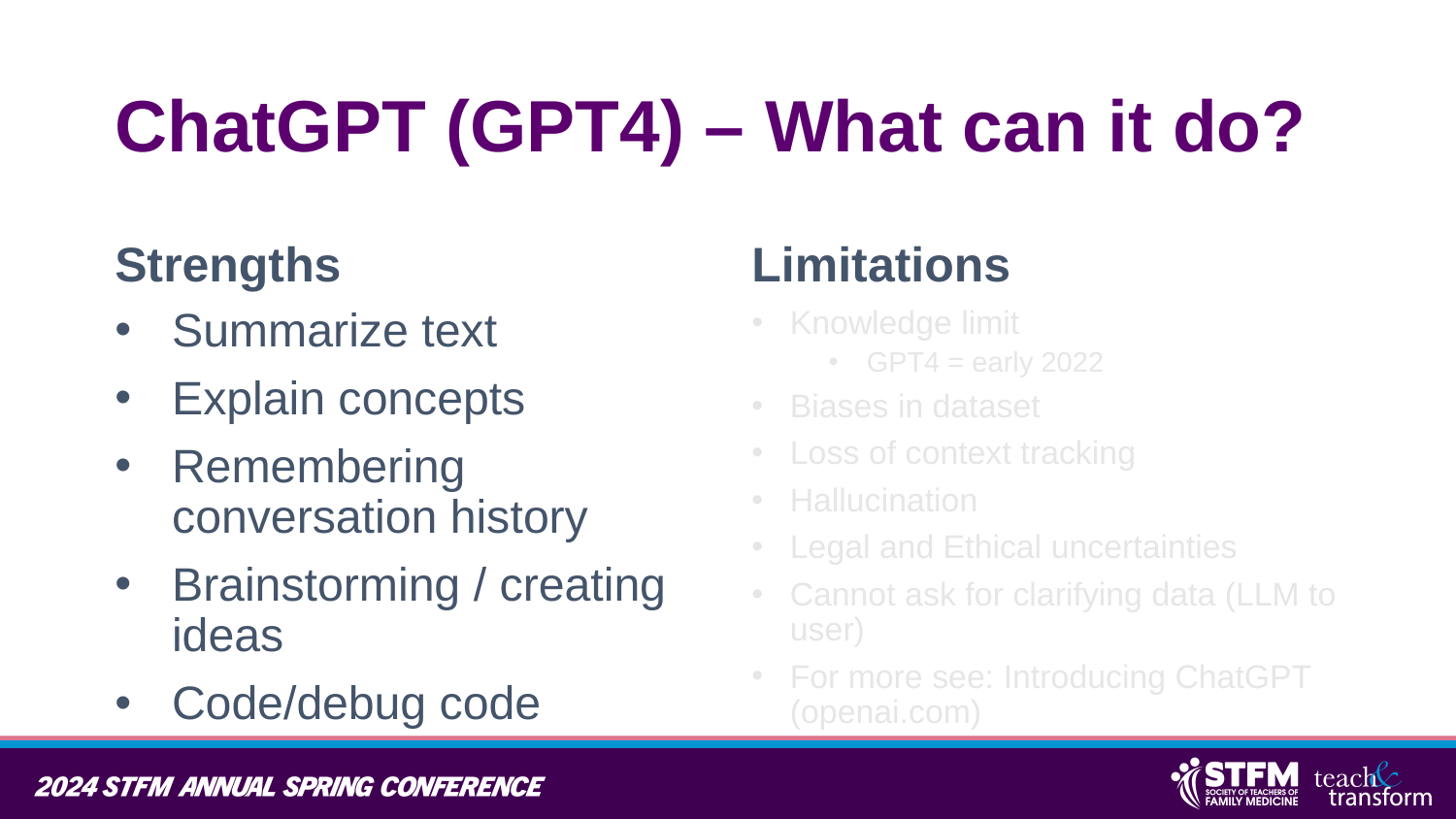

# ChatGPT (GPT4) – What can it do?
Strengths
Limitations
Summarize text
Explain concepts
Remembering conversation history
Brainstorming / creating ideas
Code/debug code

Knowledge limit
GPT4 = early 2022
Biases in dataset
Loss of context tracking
Hallucination
Legal and Ethical uncertainties
Cannot ask for clarifying data (LLM to user)
For more see: Introducing ChatGPT (openai.com)